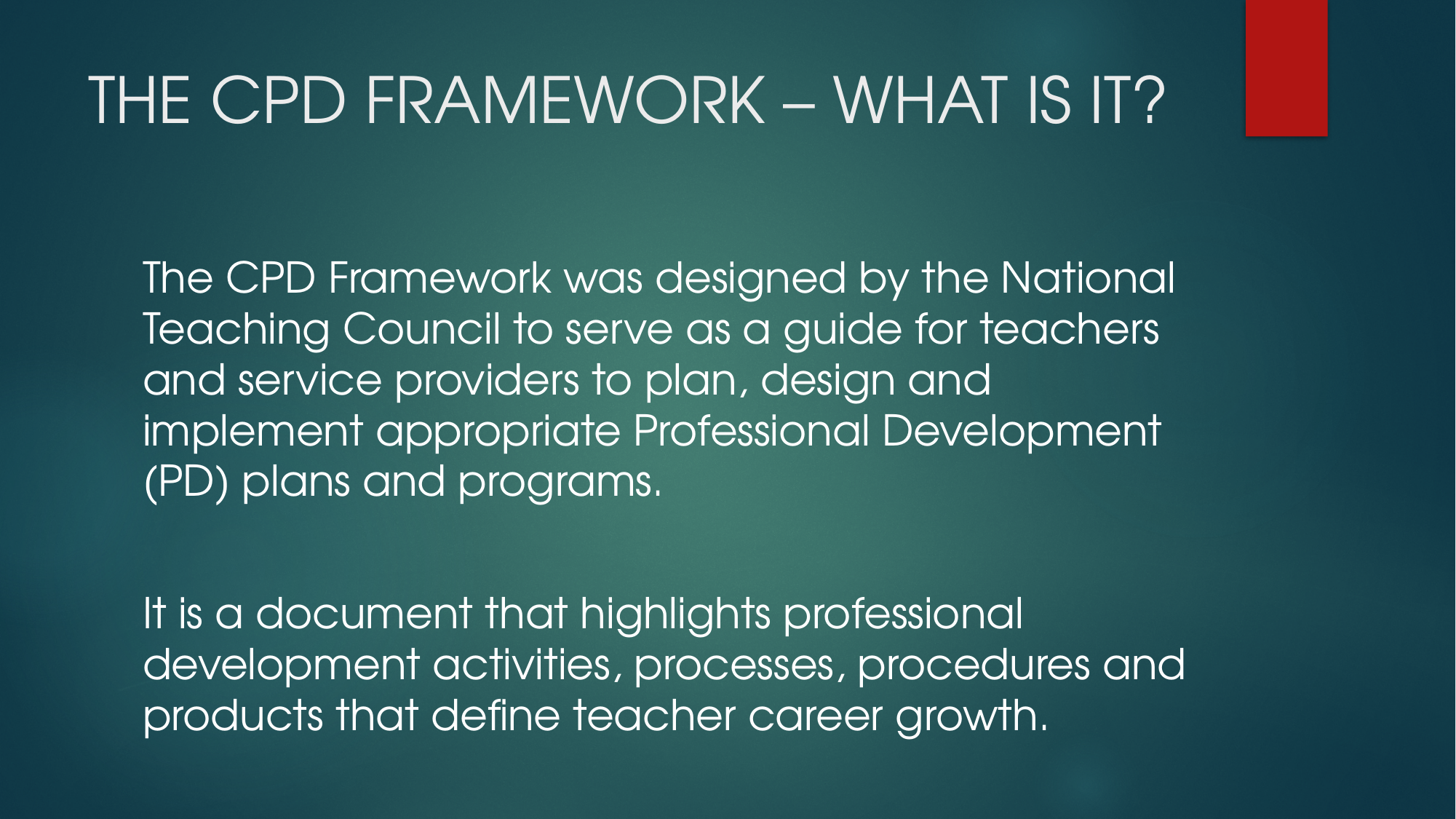

# THE CPD FRAMEWORK – WHAT IS IT?
The CPD Framework was designed by the National Teaching Council to serve as a guide for teachers and service providers to plan, design and implement appropriate Professional Development (PD) plans and programs.

It is a document that highlights professional development activities, processes, procedures and products that define teacher career growth.